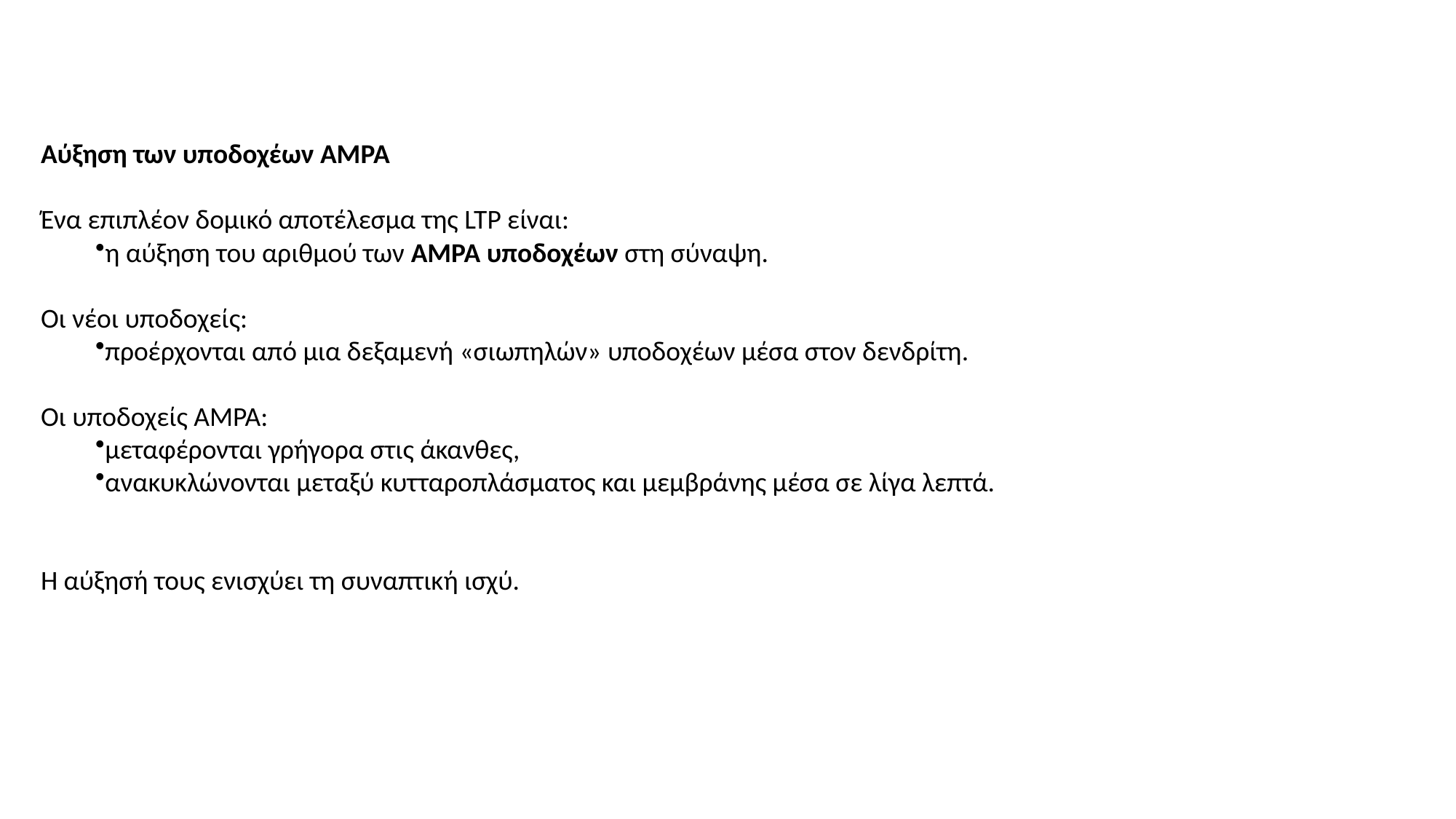

Αύξηση των υποδοχέων AMPA

Ένα επιπλέον δομικό αποτέλεσμα της LTP είναι:
η αύξηση του αριθμού των AMPA υποδοχέων στη σύναψη.

Οι νέοι υποδοχείς:
προέρχονται από μια δεξαμενή «σιωπηλών» υποδοχέων μέσα στον δενδρίτη.

Οι υποδοχείς AMPA:
μεταφέρονται γρήγορα στις άκανθες,
ανακυκλώνονται μεταξύ κυτταροπλάσματος και μεμβράνης μέσα σε λίγα λεπτά.

Η αύξησή τους ενισχύει τη συναπτική ισχύ.